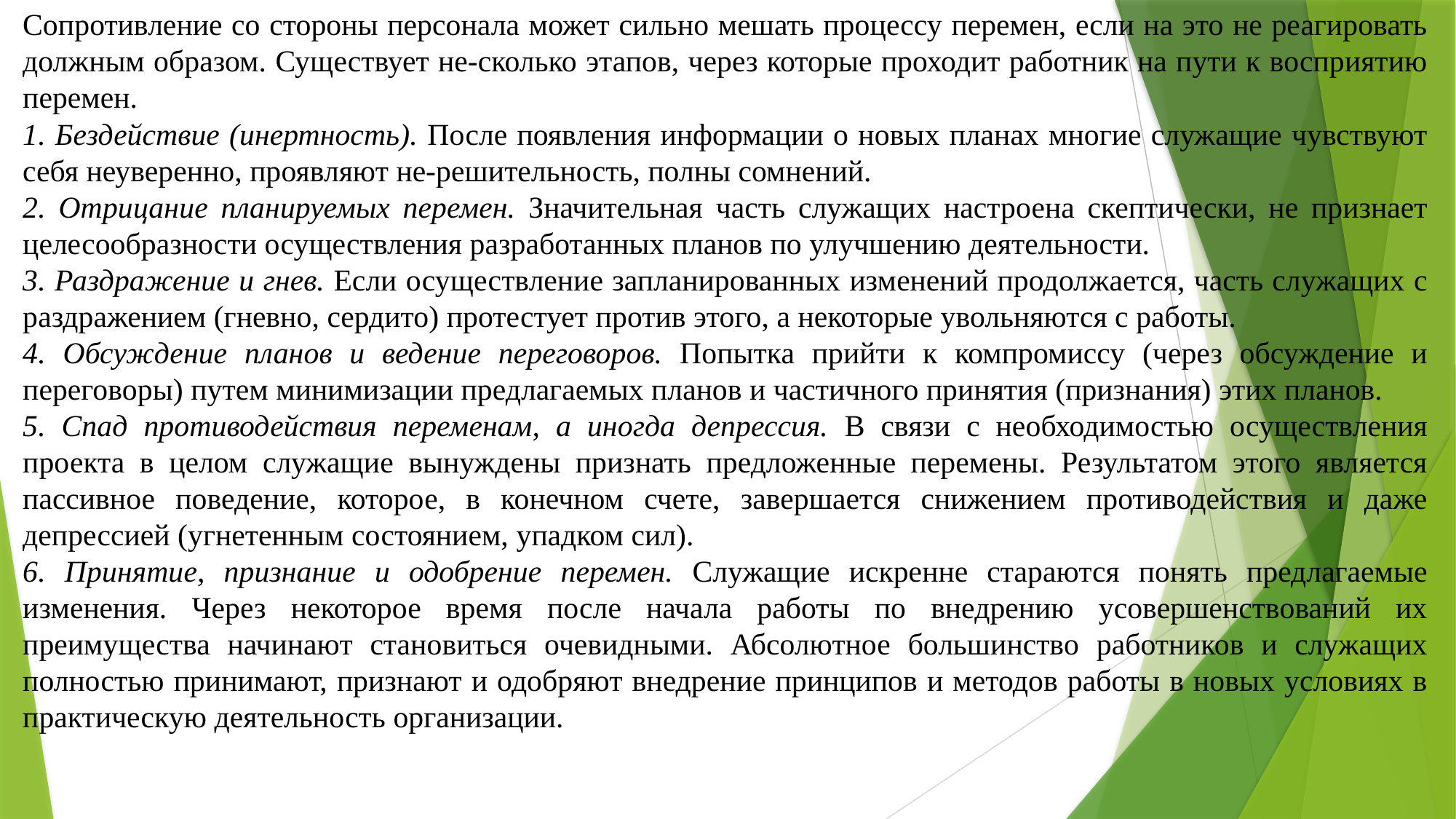

Сопротивление со стороны персонала может сильно мешать процессу перемен, если на это не реагировать должным образом. Существует не-сколько этапов, через которые проходит работник на пути к восприятию перемен.
1. Бездействие (инертность). После появления информации о новых планах многие служащие чувствуют себя неуверенно, проявляют не-решительность, полны сомнений.
2. Отрицание планируемых перемен. Значительная часть служащих настроена скептически, не признает целесообразности осуществления разработанных планов по улучшению деятельности.
3. Раздражение и гнев. Если осуществление запланированных изменений продолжается, часть служащих с раздражением (гневно, сердито) протестует против этого, а некоторые увольняются с работы.
4. Обсуждение планов и ведение переговоров. Попытка прийти к компромиссу (через обсуждение и переговоры) путем минимизации предлагаемых планов и частичного принятия (признания) этих планов.
5. Спад противодействия переменам, а иногда депрессия. В связи с необходимостью осуществления проекта в целом служащие вынуждены признать предложенные перемены. Результатом этого является пассивное поведение, которое, в конечном счете, завершается снижением противодействия и даже депрессией (угнетенным состоянием, упадком сил).
6. Принятие, признание и одобрение перемен. Служащие искренне стараются понять предлагаемые изменения. Через некоторое время после начала работы по внедрению усовершенствований их преимущества начинают становиться очевидными. Абсолютное большинство работников и служащих полностью принимают, признают и одобряют внедрение принципов и методов работы в новых условиях в практическую деятельность организации.